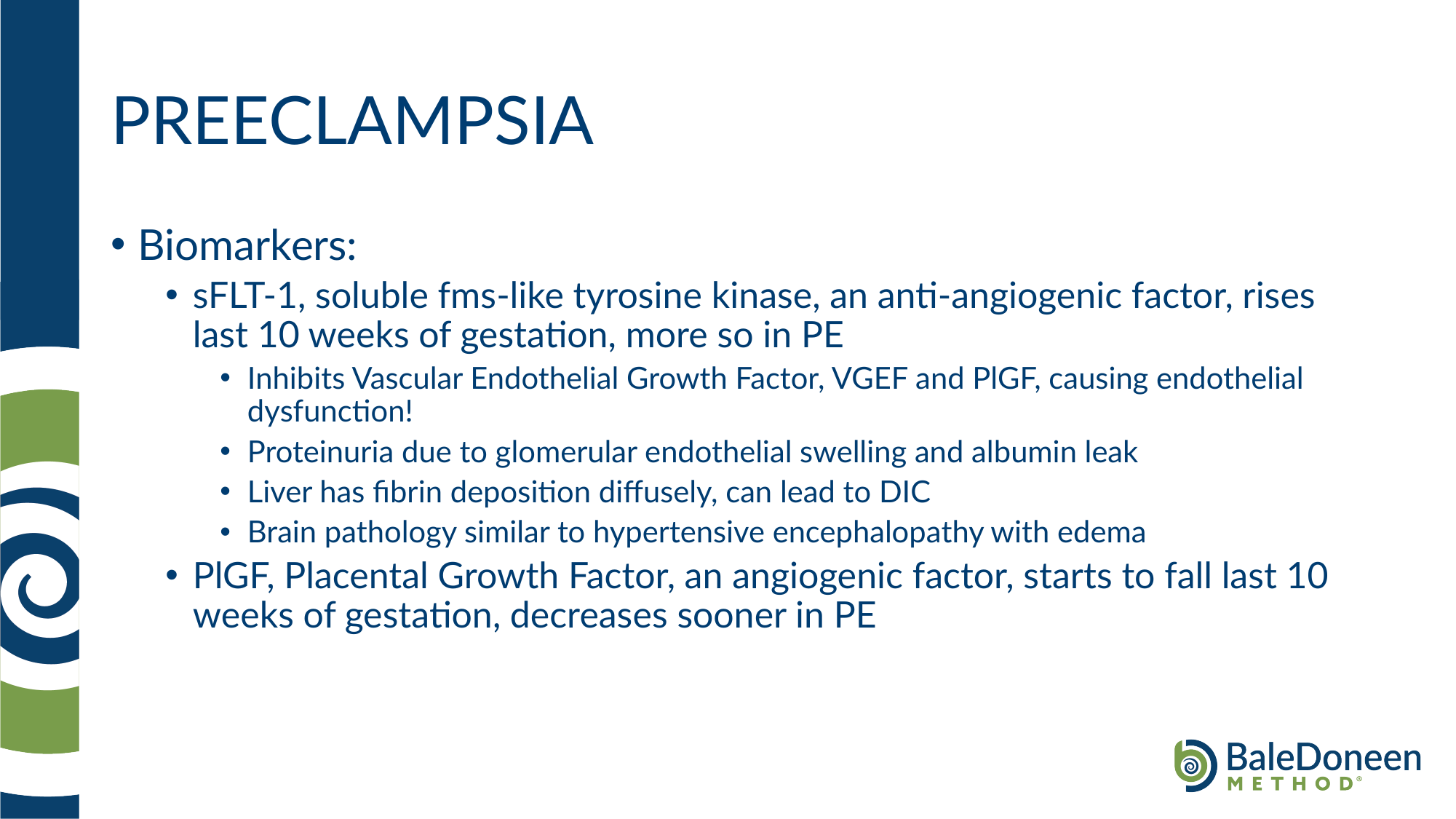

# PREECLAMPSIA
Biomarkers:
sFLT-1, soluble fms-like tyrosine kinase, an anti-angiogenic factor, rises last 10 weeks of gestation, more so in PE
Inhibits Vascular Endothelial Growth Factor, VGEF and PlGF, causing endothelial dysfunction!
Proteinuria due to glomerular endothelial swelling and albumin leak
Liver has fibrin deposition diffusely, can lead to DIC
Brain pathology similar to hypertensive encephalopathy with edema
PlGF, Placental Growth Factor, an angiogenic factor, starts to fall last 10 weeks of gestation, decreases sooner in PE